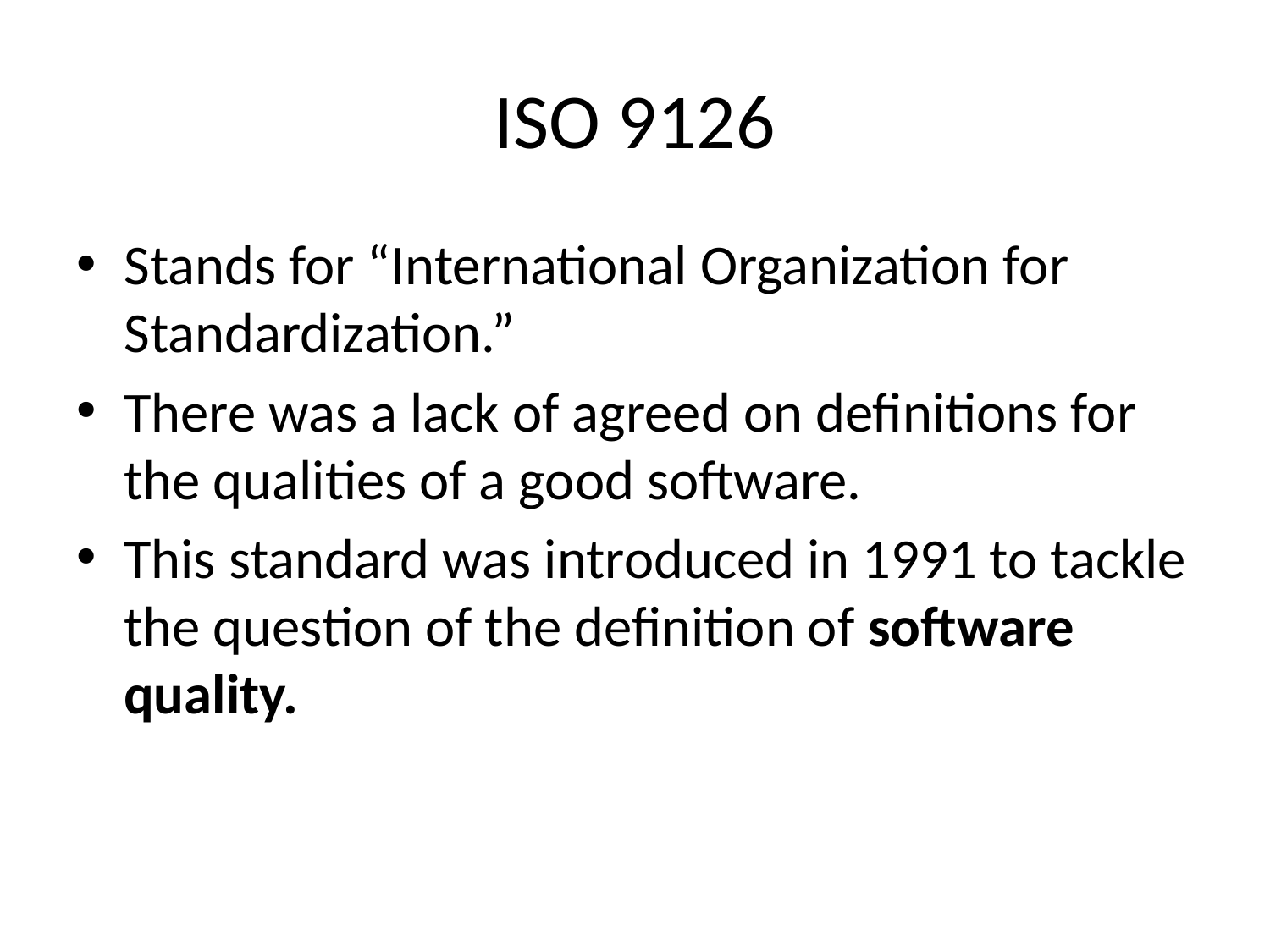

# ISO 9126
Stands for “International Organization for Standardization.”
There was a lack of agreed on definitions for the qualities of a good software.
This standard was introduced in 1991 to tackle the question of the definition of software quality.